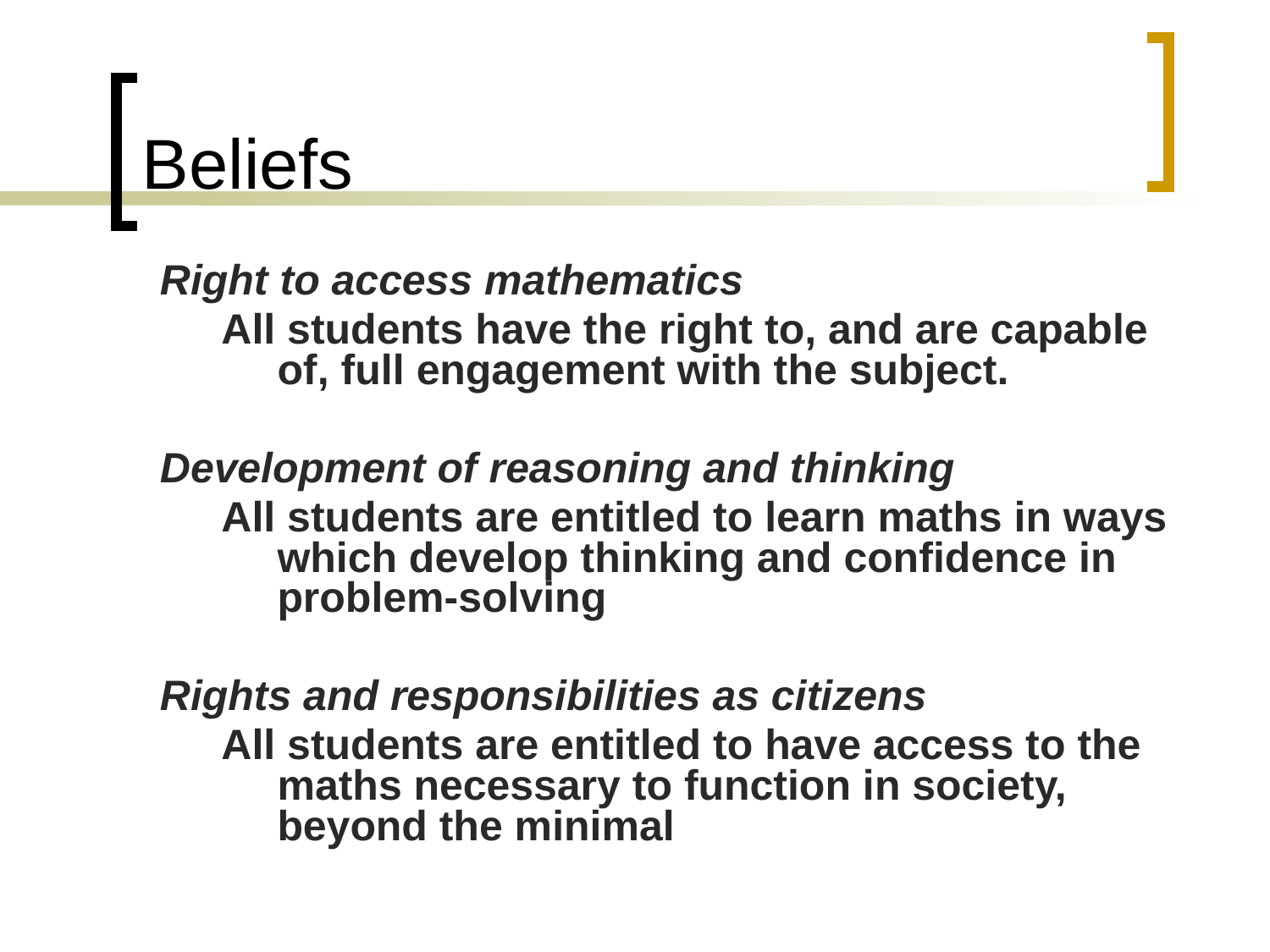

# Beliefs
Right to access mathematics
All students have the right to, and are capable of, full engagement with the subject.

Development of reasoning and thinking
All students are entitled to learn maths in ways which develop thinking and confidence in problem-solving

Rights and responsibilities as citizens
All students are entitled to have access to the maths necessary to function in society, beyond the minimal